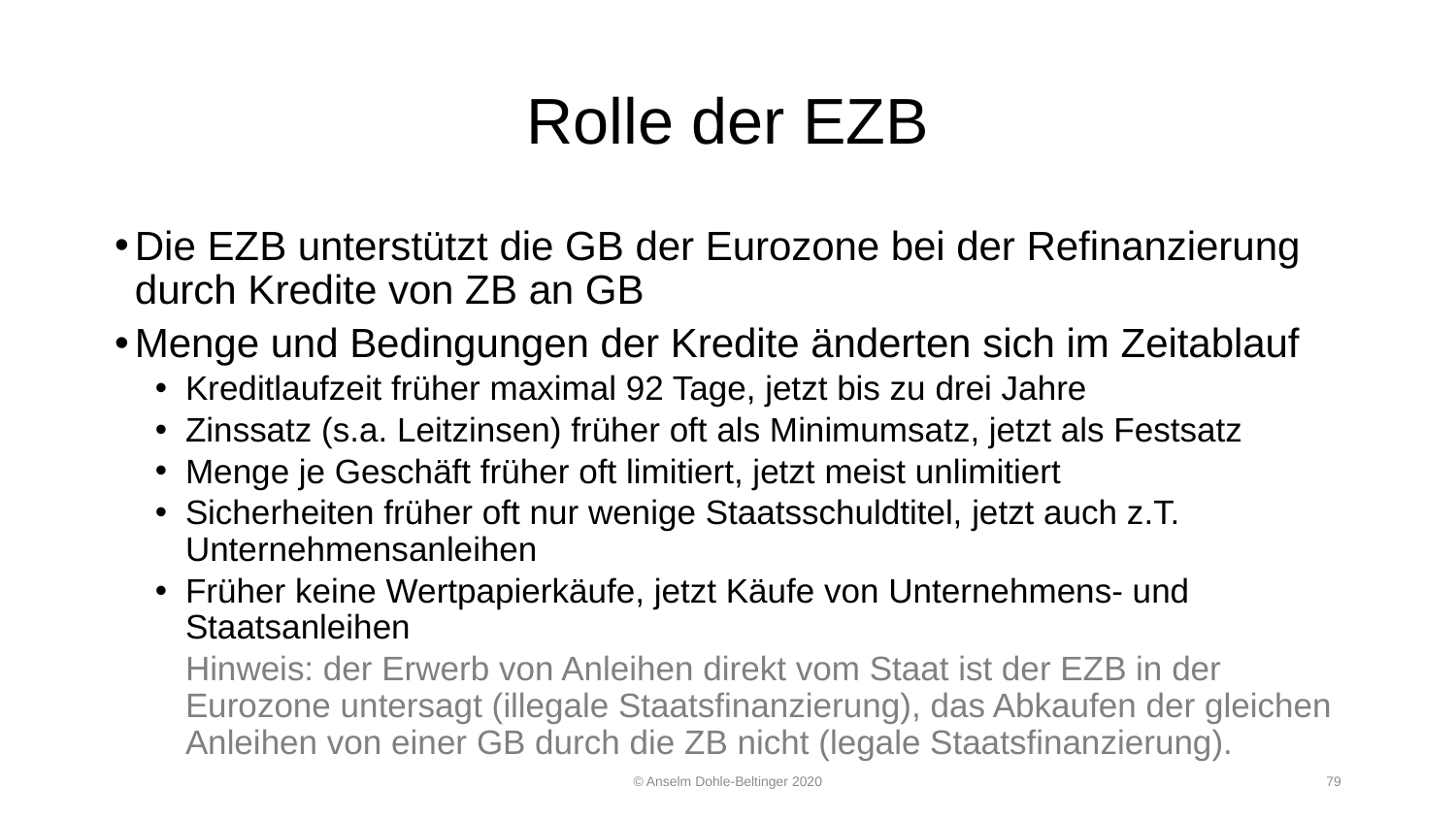

# Rolle der EZB
Die EZB unterstützt die GB der Eurozone bei der Refinanzierung durch Kredite von ZB an GB
Menge und Bedingungen der Kredite änderten sich im Zeitablauf
Kreditlaufzeit früher maximal 92 Tage, jetzt bis zu drei Jahre
Zinssatz (s.a. Leitzinsen) früher oft als Minimumsatz, jetzt als Festsatz
Menge je Geschäft früher oft limitiert, jetzt meist unlimitiert
Sicherheiten früher oft nur wenige Staatsschuldtitel, jetzt auch z.T. Unternehmensanleihen
Früher keine Wertpapierkäufe, jetzt Käufe von Unternehmens- und Staatsanleihen
Hinweis: der Erwerb von Anleihen direkt vom Staat ist der EZB in der Eurozone untersagt (illegale Staatsfinanzierung), das Abkaufen der gleichen Anleihen von einer GB durch die ZB nicht (legale Staatsfinanzierung).
© Anselm Dohle-Beltinger 2020
79